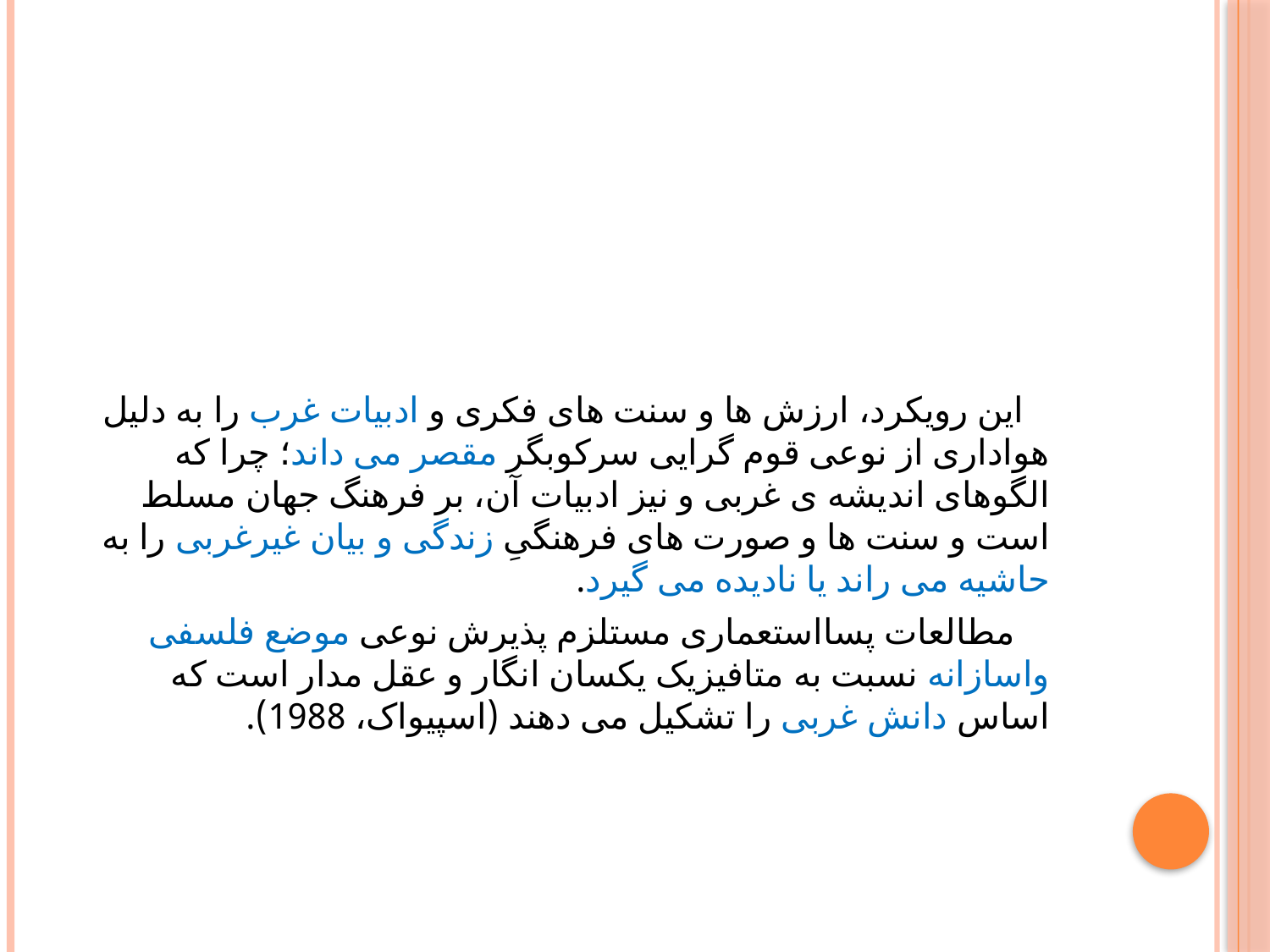

این رویکرد، ارزش ها و سنت های فکری و ادبیات غرب را به دلیل هواداری از نوعی قوم گرایی سرکوبگر مقصر می داند؛ چرا که الگوهای اندیشه ی غربی و نیز ادبیات آن، بر فرهنگ جهان مسلط است و سنت ها و صورت های فرهنگیِ زندگی و بیان غیرغربی را به حاشیه می راند یا نادیده می گیرد.
        مطالعات پسااستعماری مستلزم پذیرش نوعی موضع فلسفی واسازانه نسبت به متافیزیک یکسان انگار و عقل مدار است که اساس دانش غربی را تشکیل می دهند (اسپیواک، 1988).